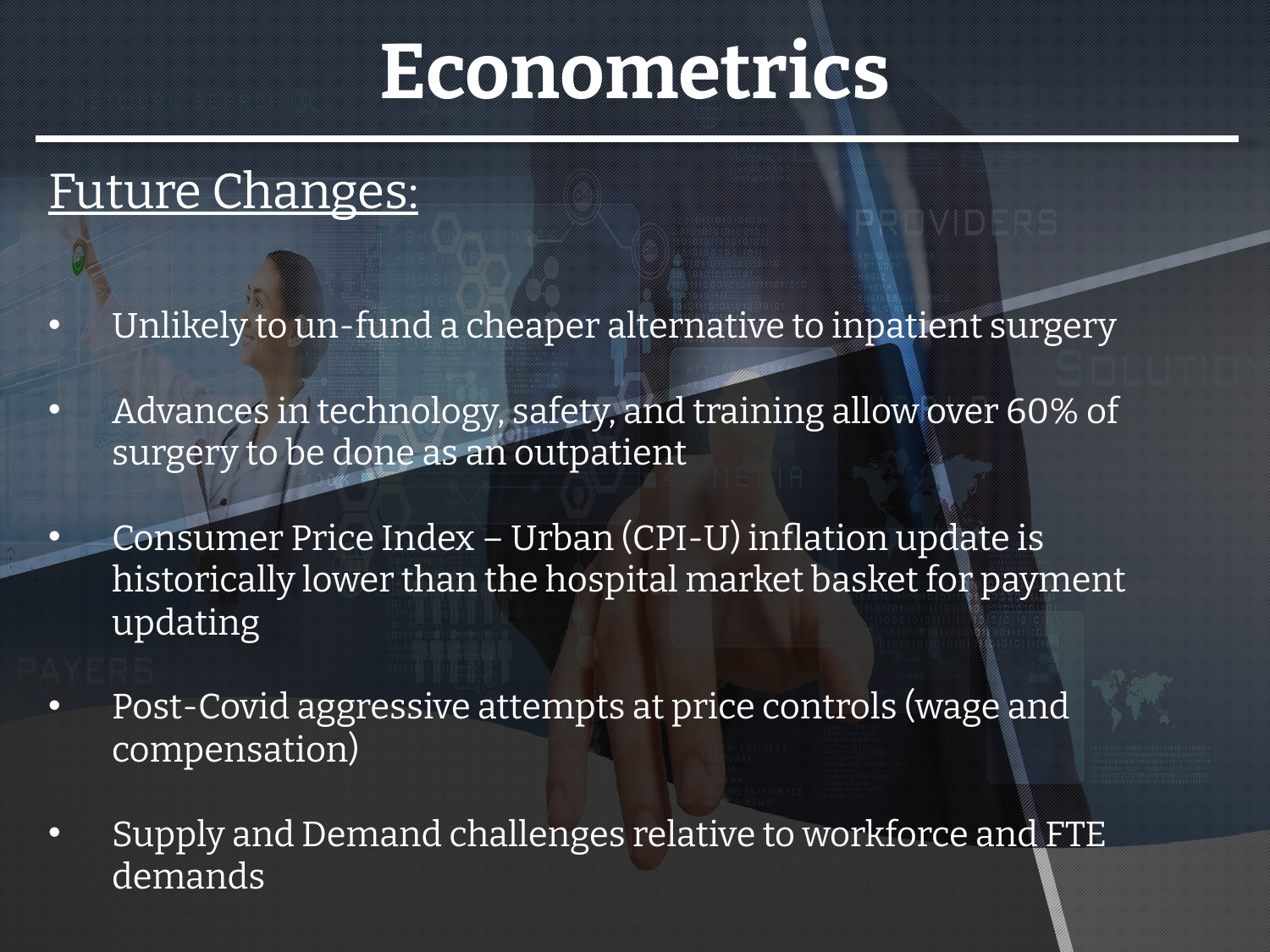

# Econometrics
Future Changes:

Unlikely to un-fund a cheaper alternative to inpatient surgery

Advances in technology, safety, and training allow over 60% of surgery to be done as an outpatient

Consumer Price Index – Urban (CPI-U) inflation update is historically lower than the hospital market basket for payment updating

Post-Covid aggressive attempts at price controls (wage and compensation)

Supply and Demand challenges relative to workforce and FTE demands